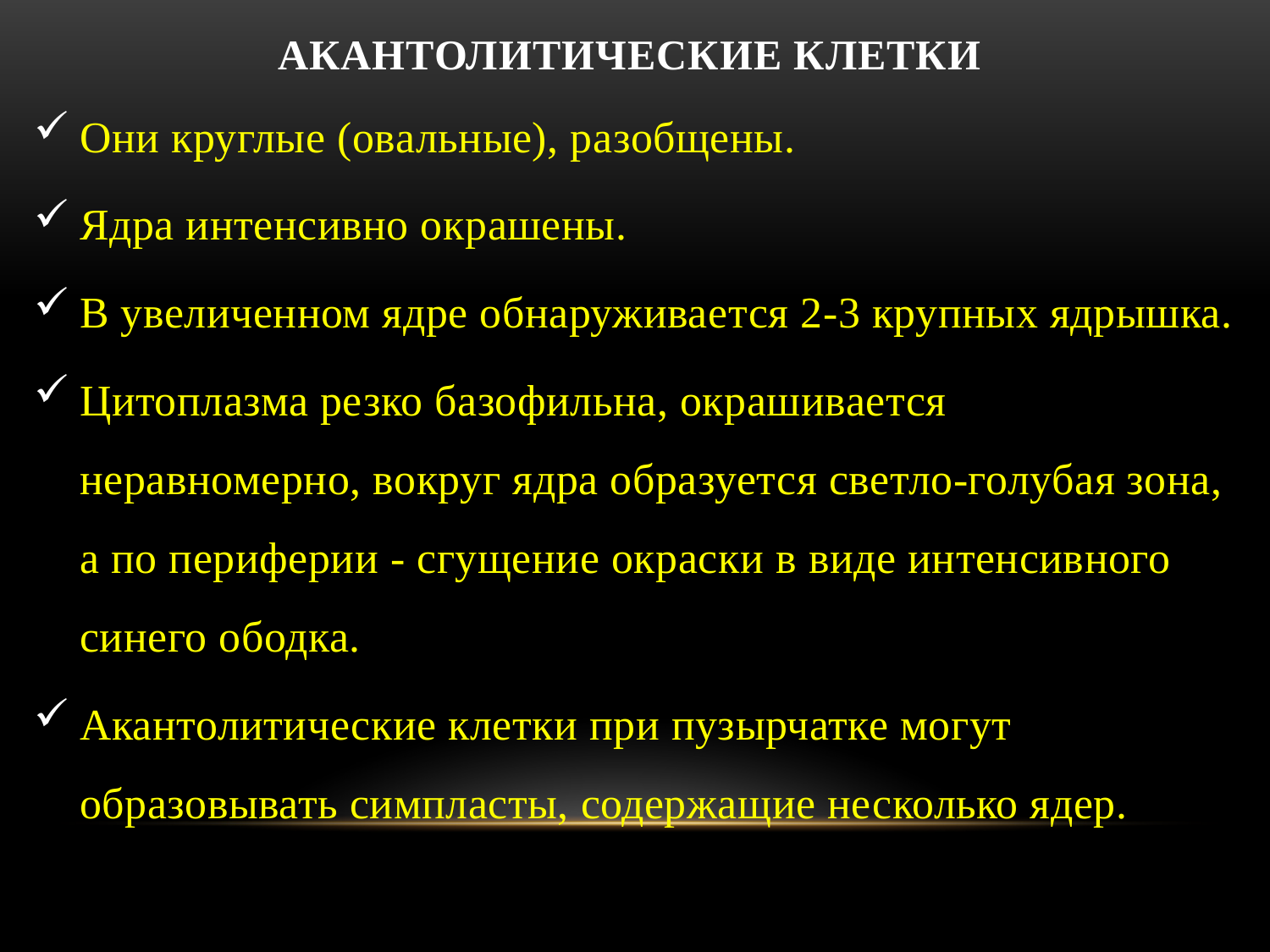

# Акантолитические клетки
Они круглые (овальные), разобщены.
Ядра интенсивно окрашены.
В увеличенном ядре обнаруживается 2-3 крупных ядрышка.
Цитоплазма резко базофильна, окрашивается неравномерно, вокруг ядра образуется светло-голубая зона, а по периферии - сгущение окраски в виде интенсивного синего ободка.
Акантолитические клетки при пузырчатке могут образовывать симпласты, содержащие несколько ядер.